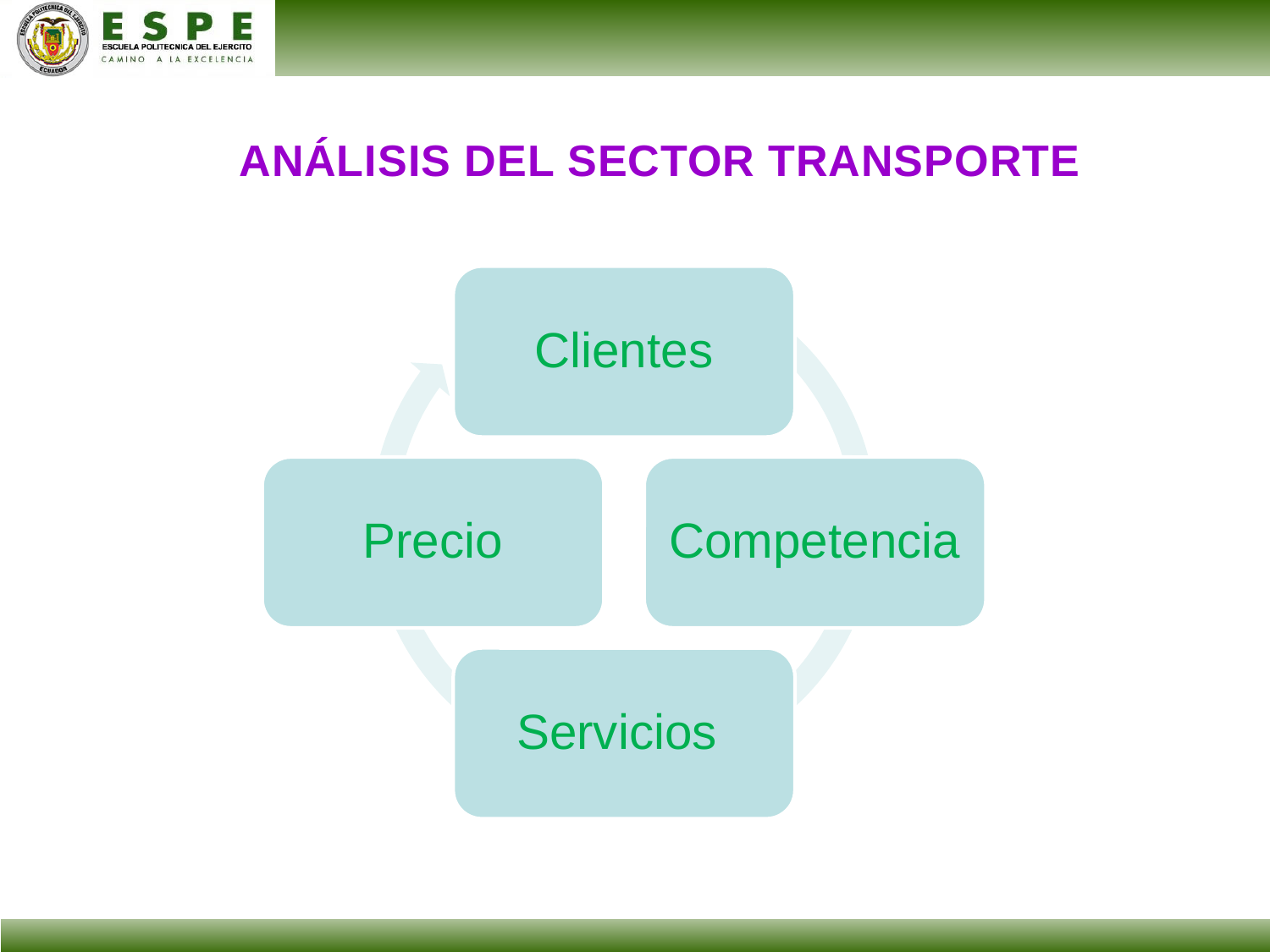

ANÁLISIS DEL SECTOR TRANSPORTE
Clientes
Competencia
Servicios
Precio